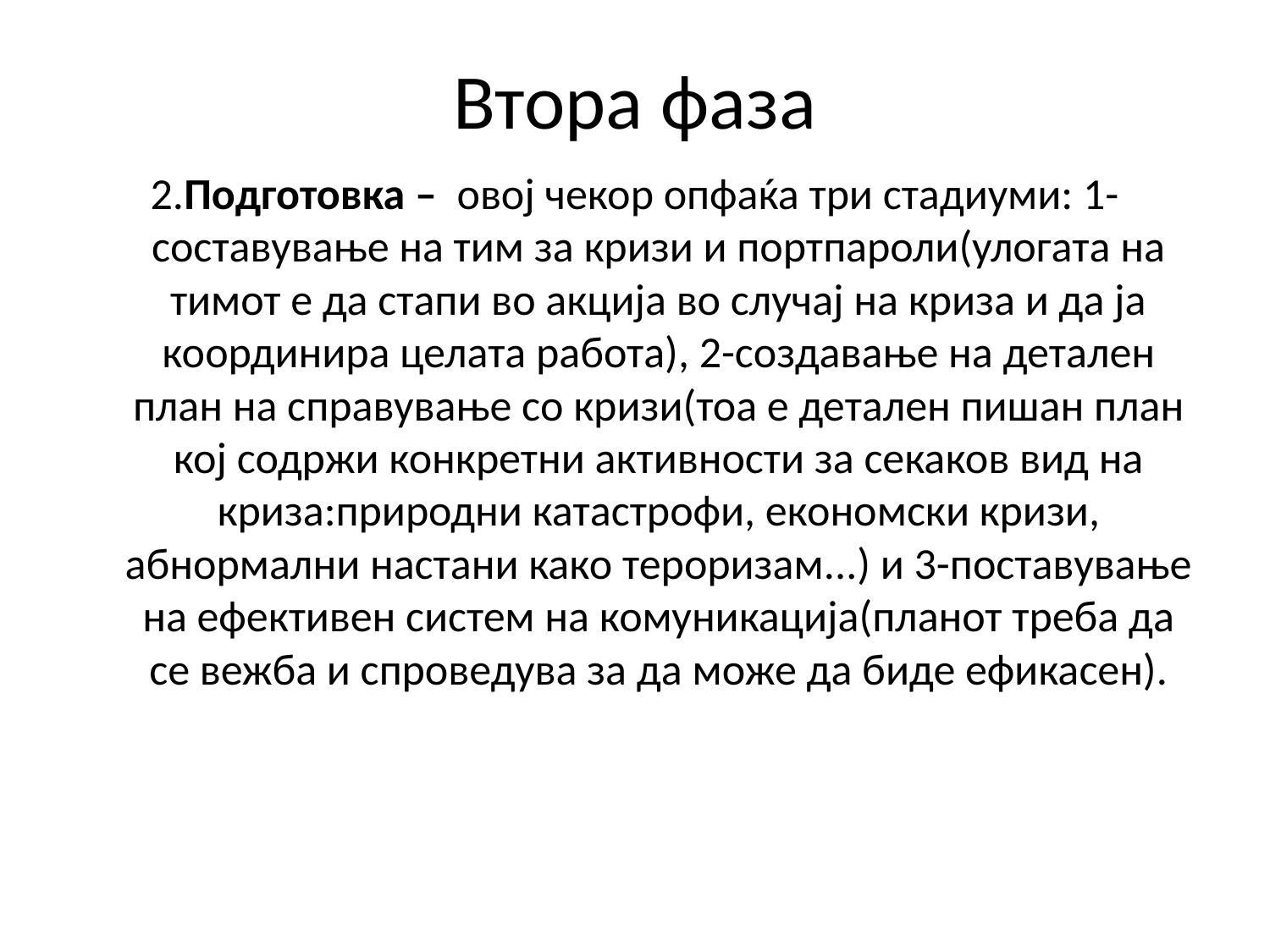

# Втора фаза
2.Подготовка –  овој чекор опфаќа три стадиуми: 1-составување на тим за кризи и портпароли(улогата на тимот е да стапи во акција во случај на криза и да ја координира целата работа), 2-создавање на детален план на справување со кризи(тоа е детален пишан план кој содржи конкретни активности за секаков вид на криза:природни катастрофи, економски кризи, абнормални настани како тероризам...) и 3-поставување на ефективен систем на комуникација(планот треба да се вежба и спроведува за да може да биде ефикасен).